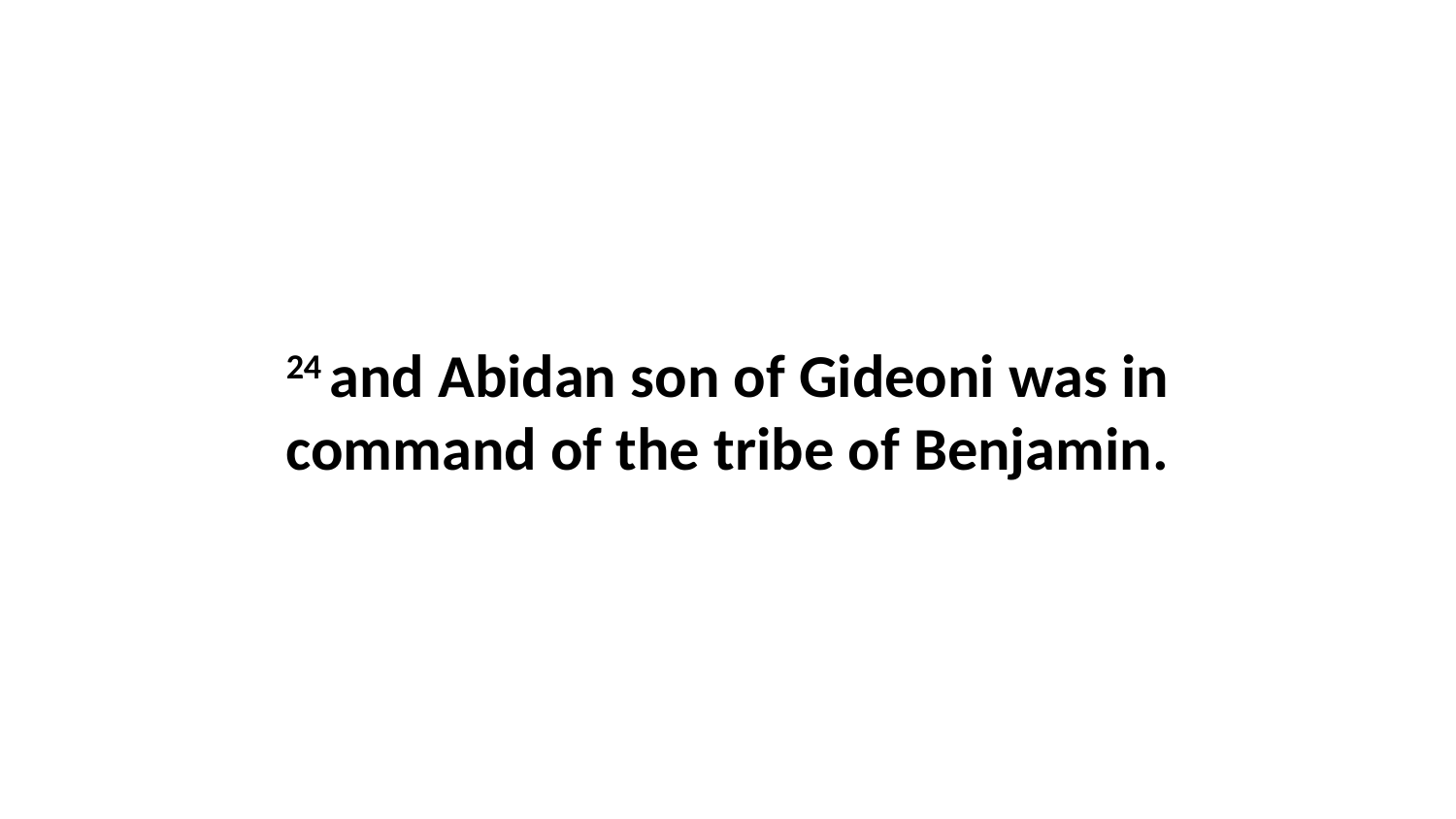

24 and Abidan son of Gideoni was in command of the tribe of Benjamin.